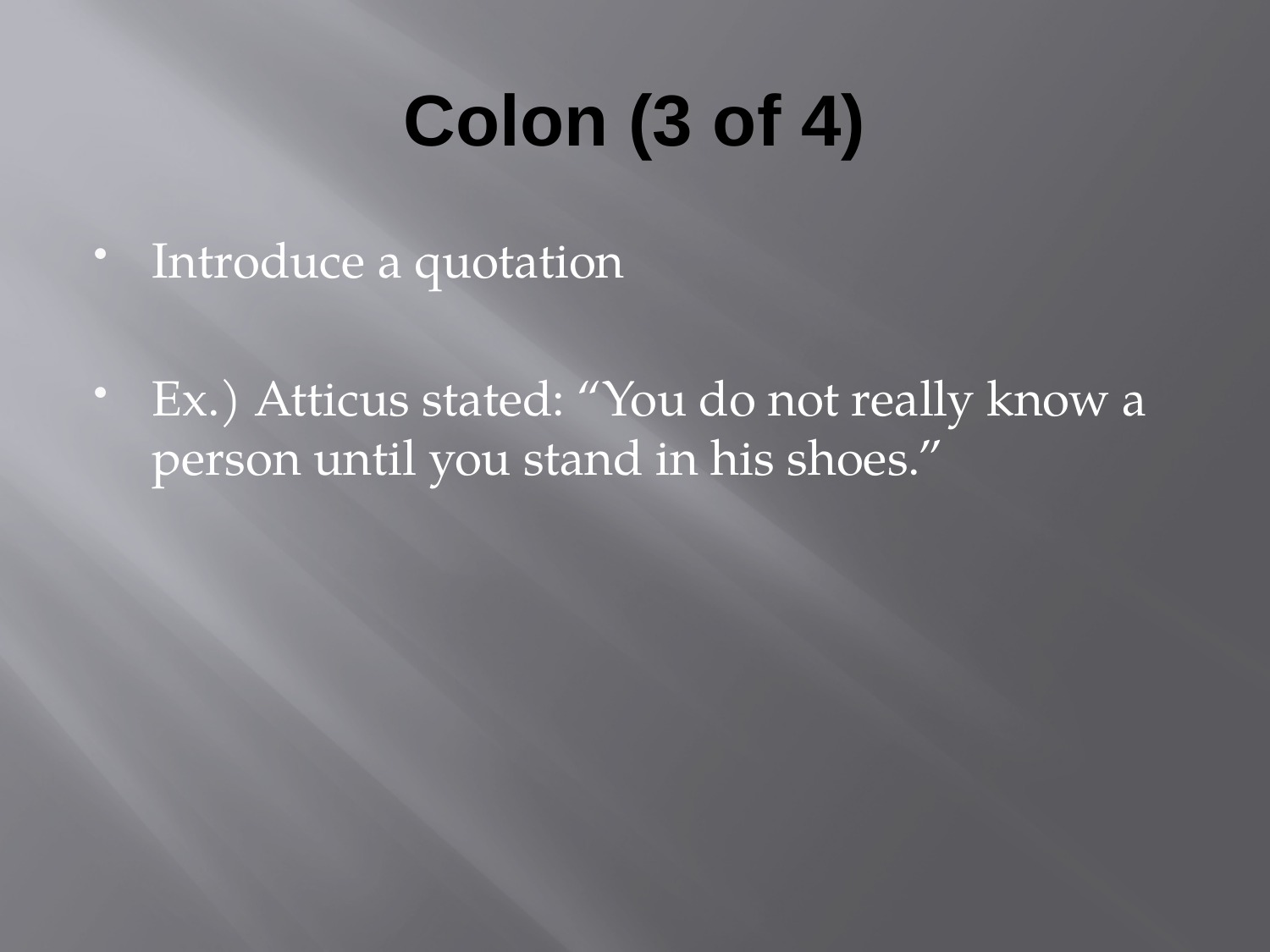

# Colon (3 of 4)
Introduce a quotation

Ex.) Atticus stated: “You do not really know a person until you stand in his shoes.”